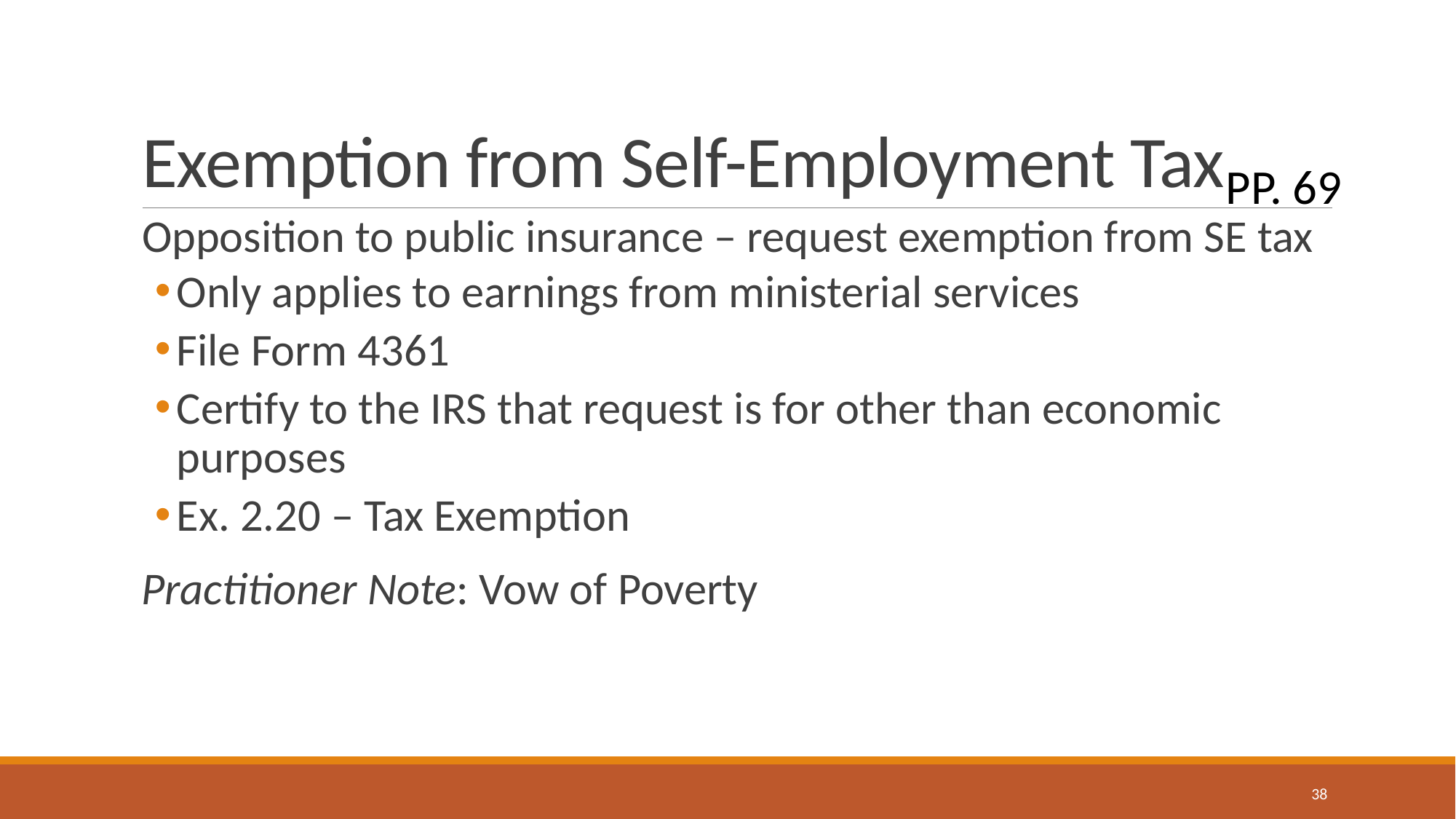

# Exemption from Self-Employment Tax
PP. 69
Opposition to public insurance – request exemption from SE tax
Only applies to earnings from ministerial services
File Form 4361
Certify to the IRS that request is for other than economic purposes
Ex. 2.20 – Tax Exemption
 Practitioner Note: Vow of Poverty

38